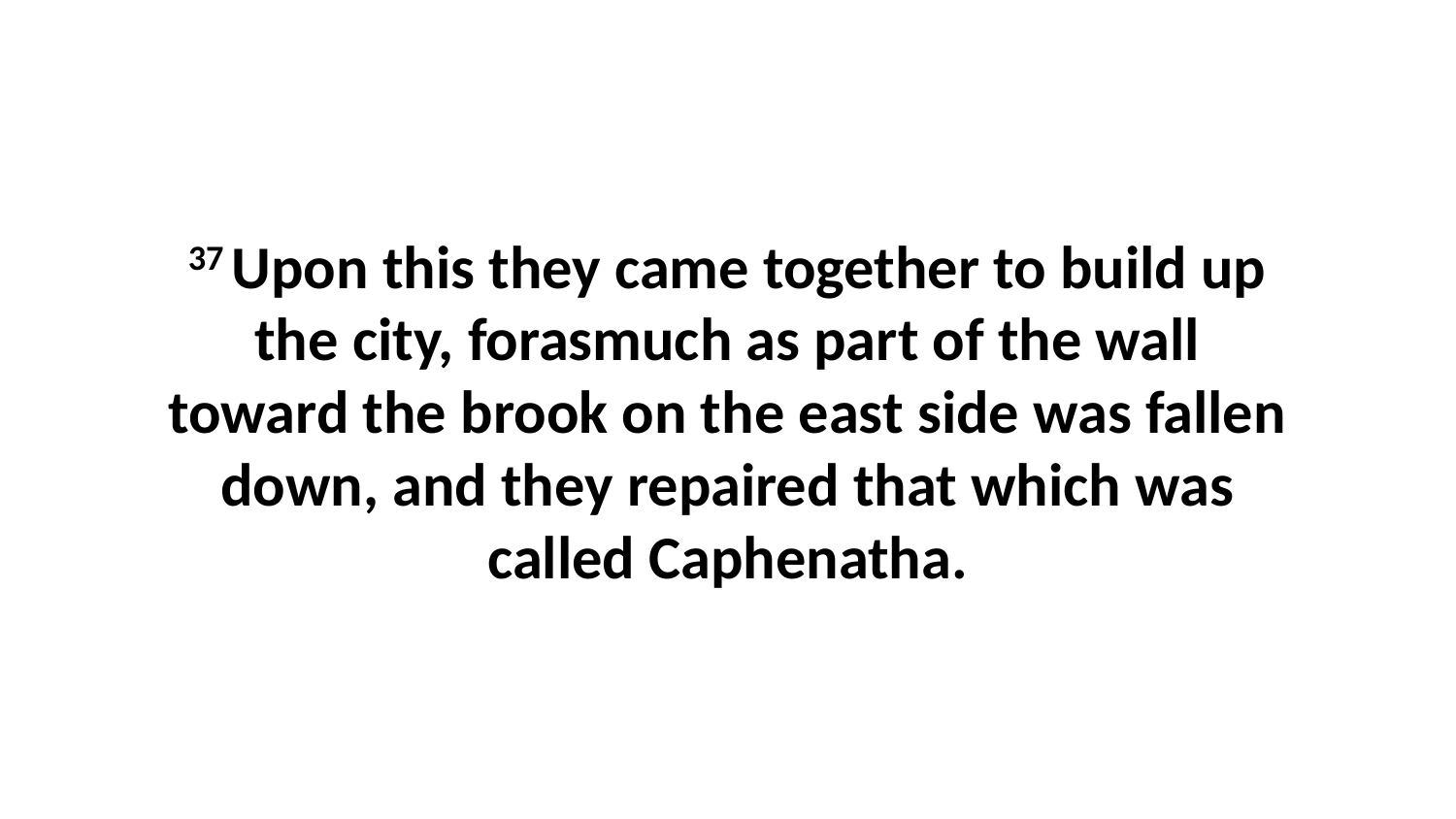

37 Upon this they came together to build up the city, forasmuch as part of the wall toward the brook on the east side was fallen down, and they repaired that which was called Caphenatha.